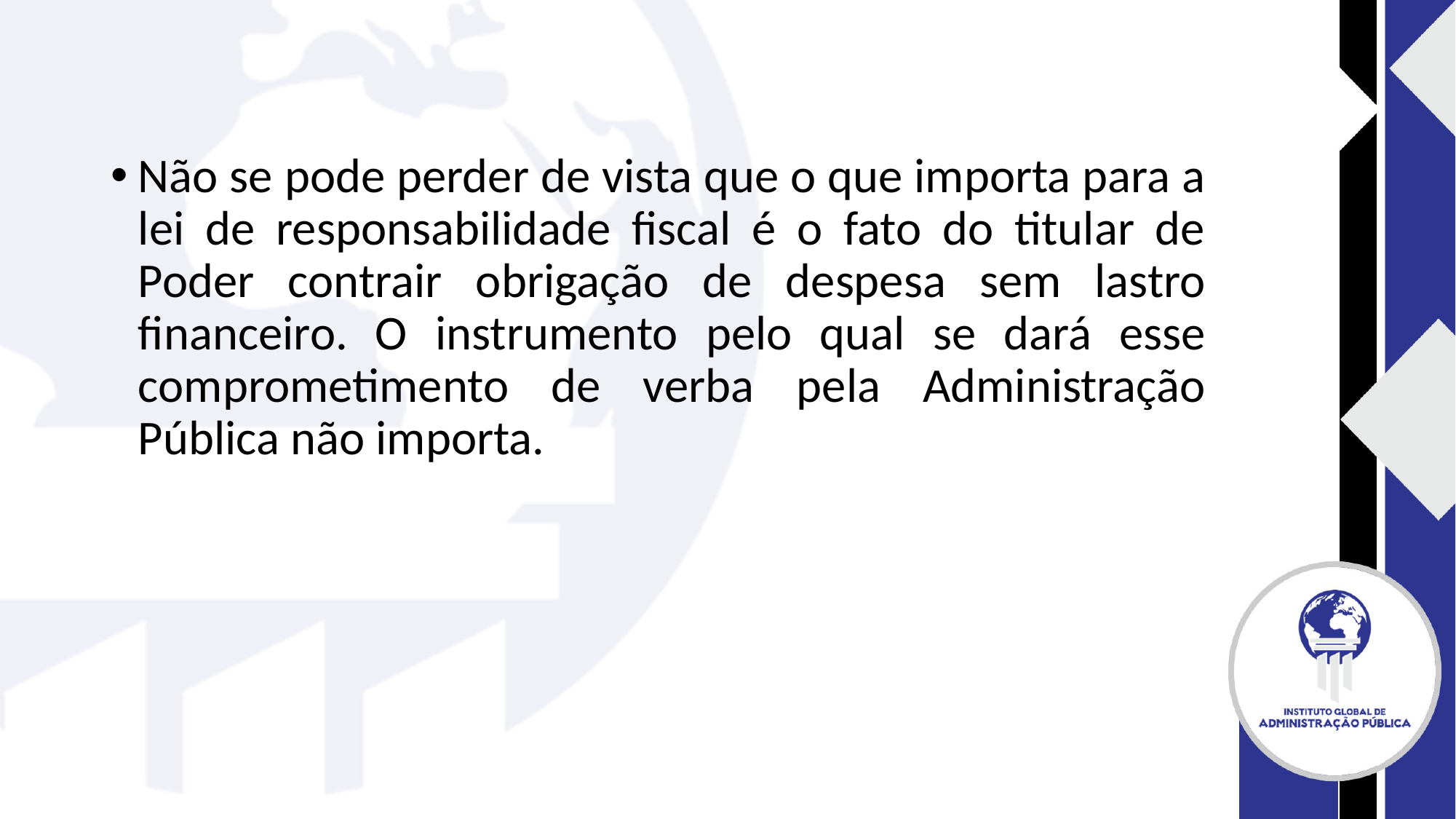

#
Não se pode perder de vista que o que importa para a lei de responsabilidade fiscal é o fato do titular de Poder contrair obrigação de despesa sem lastro financeiro. O instrumento pelo qual se dará esse comprometimento de verba pela Administração Pública não importa.